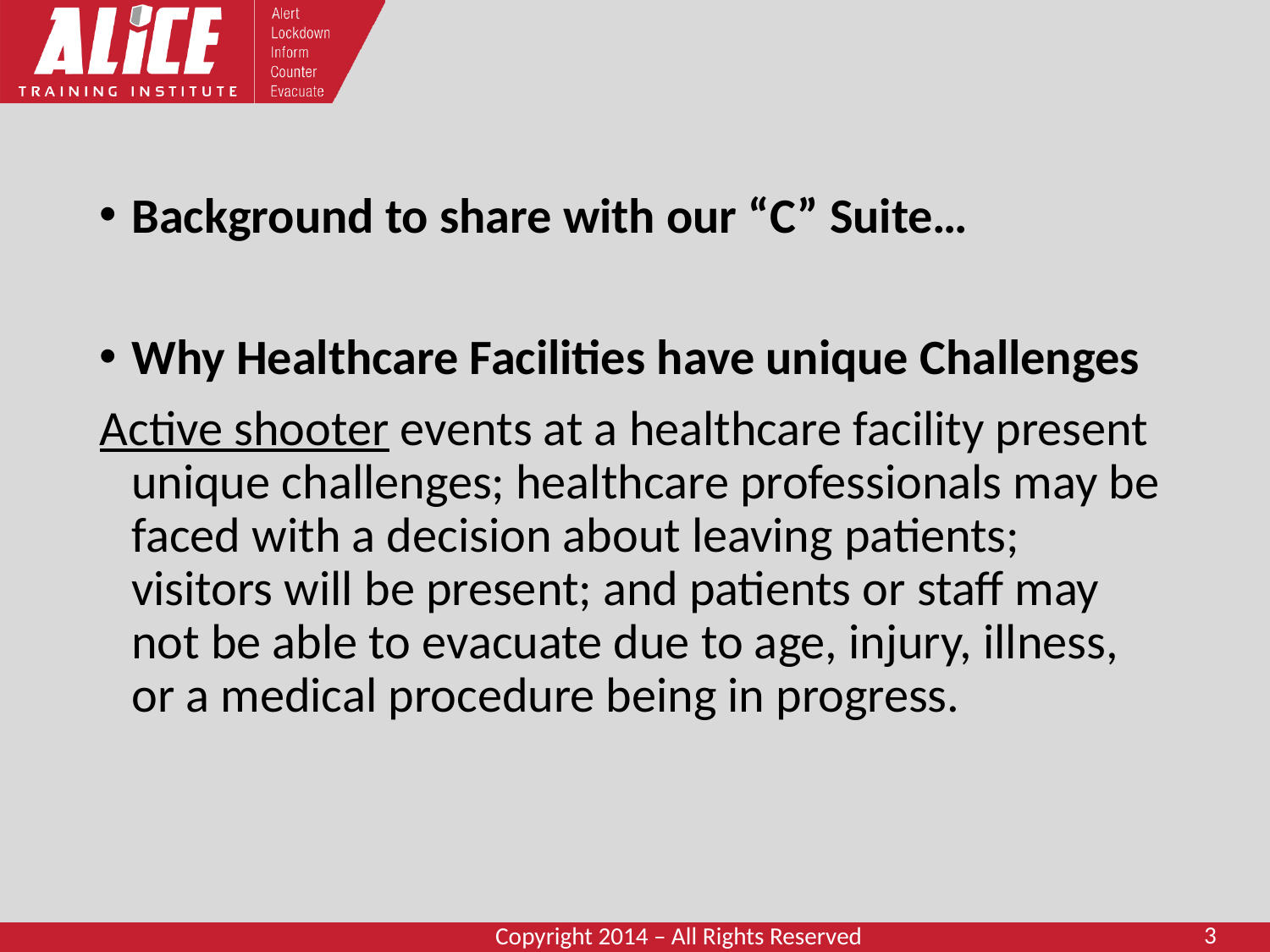

#
Background to share with our “C” Suite…

Why Healthcare Facilities have unique Challenges
Active shooter events at a healthcare facility present unique challenges; healthcare professionals may be faced with a decision about leaving patients; visitors will be present; and patients or staff may not be able to evacuate due to age, injury, illness, or a medical procedure being in progress.

3